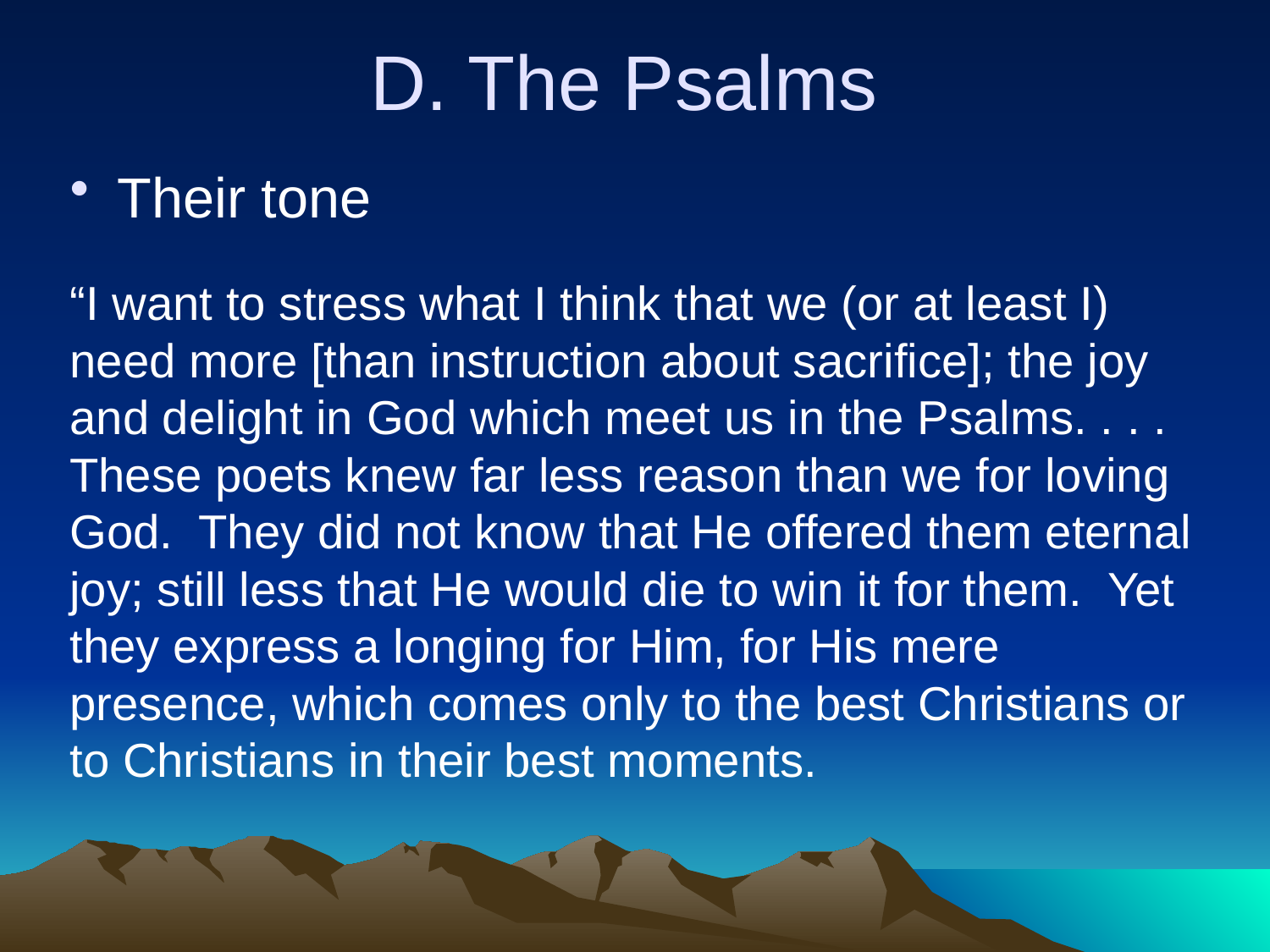

D. The Psalms
Their tone

“I want to stress what I think that we (or at least I) need more [than instruction about sacrifice]; the joy and delight in God which meet us in the Psalms. . . . These poets knew far less reason than we for loving God.  They did not know that He offered them eternal joy; still less that He would die to win it for them.  Yet they express a longing for Him, for His mere presence, which comes only to the best Christians or to Christians in their best moments.